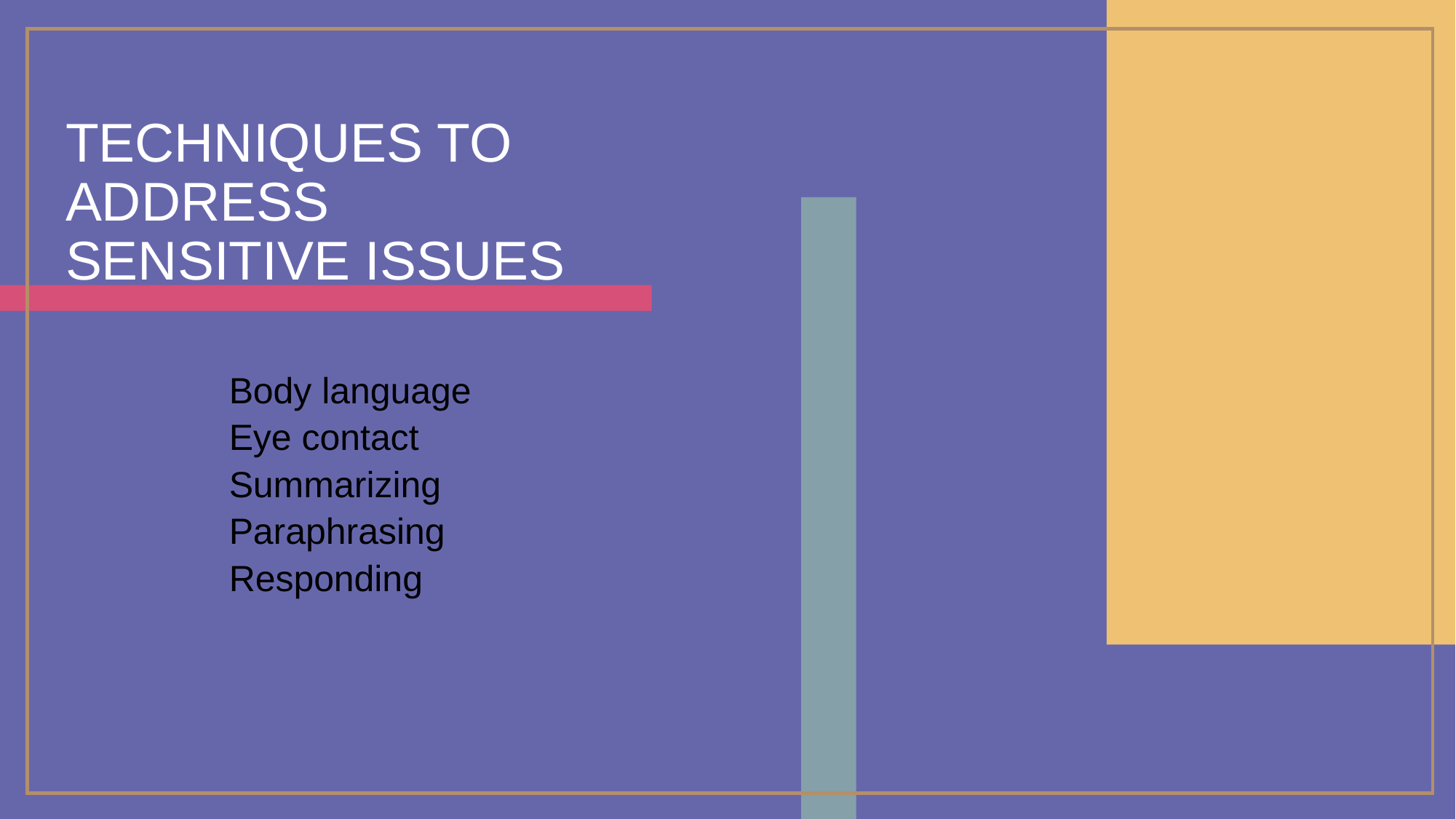

# Techniques to Address sensitive Issues
Body language
Eye contact
Summarizing
Paraphrasing
Responding